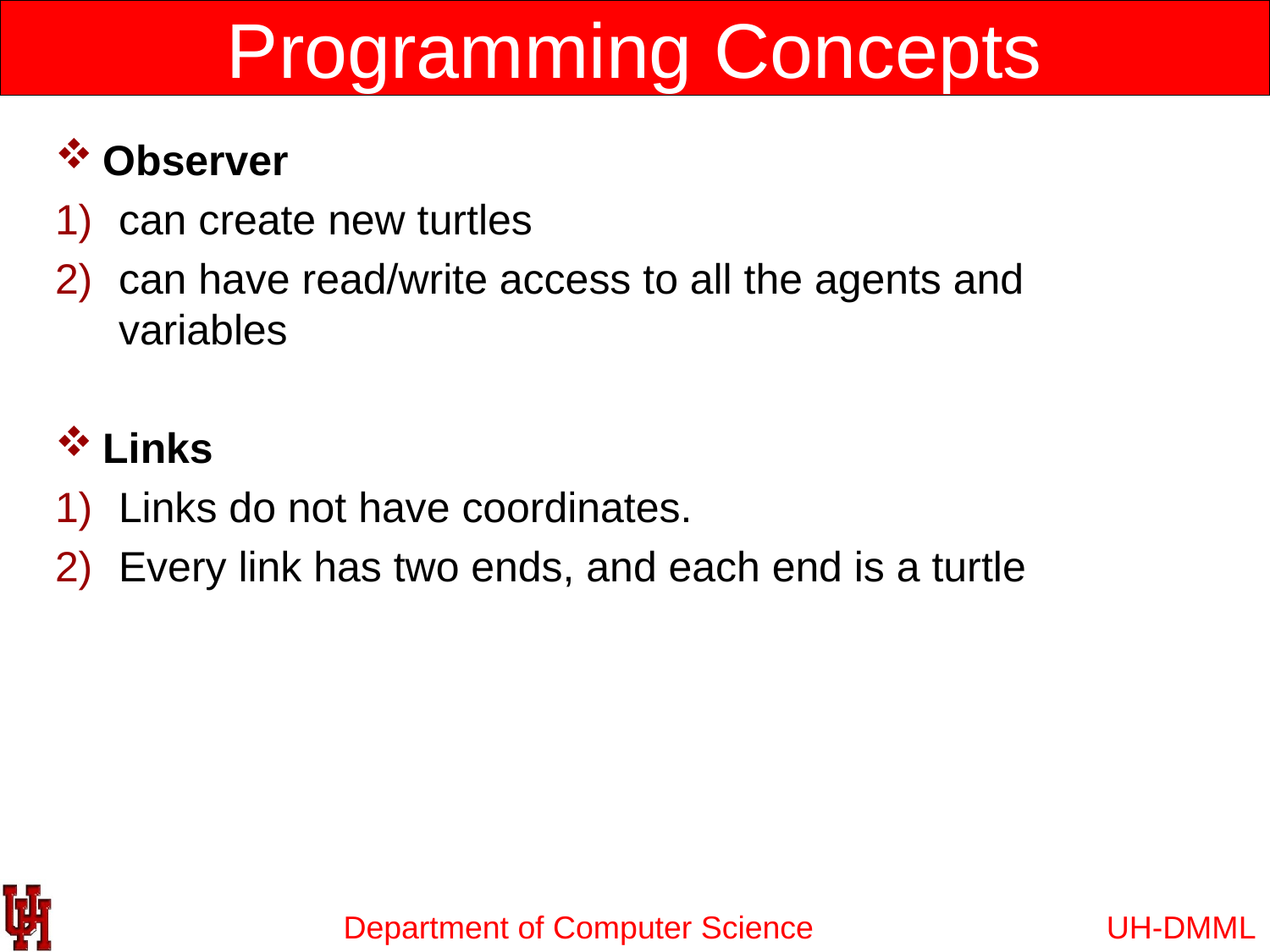

# Programming Concepts
Observer
can create new turtles
can have read/write access to all the agents and variables

Links
Links do not have coordinates.
Every link has two ends, and each end is a turtle
UH-DMML